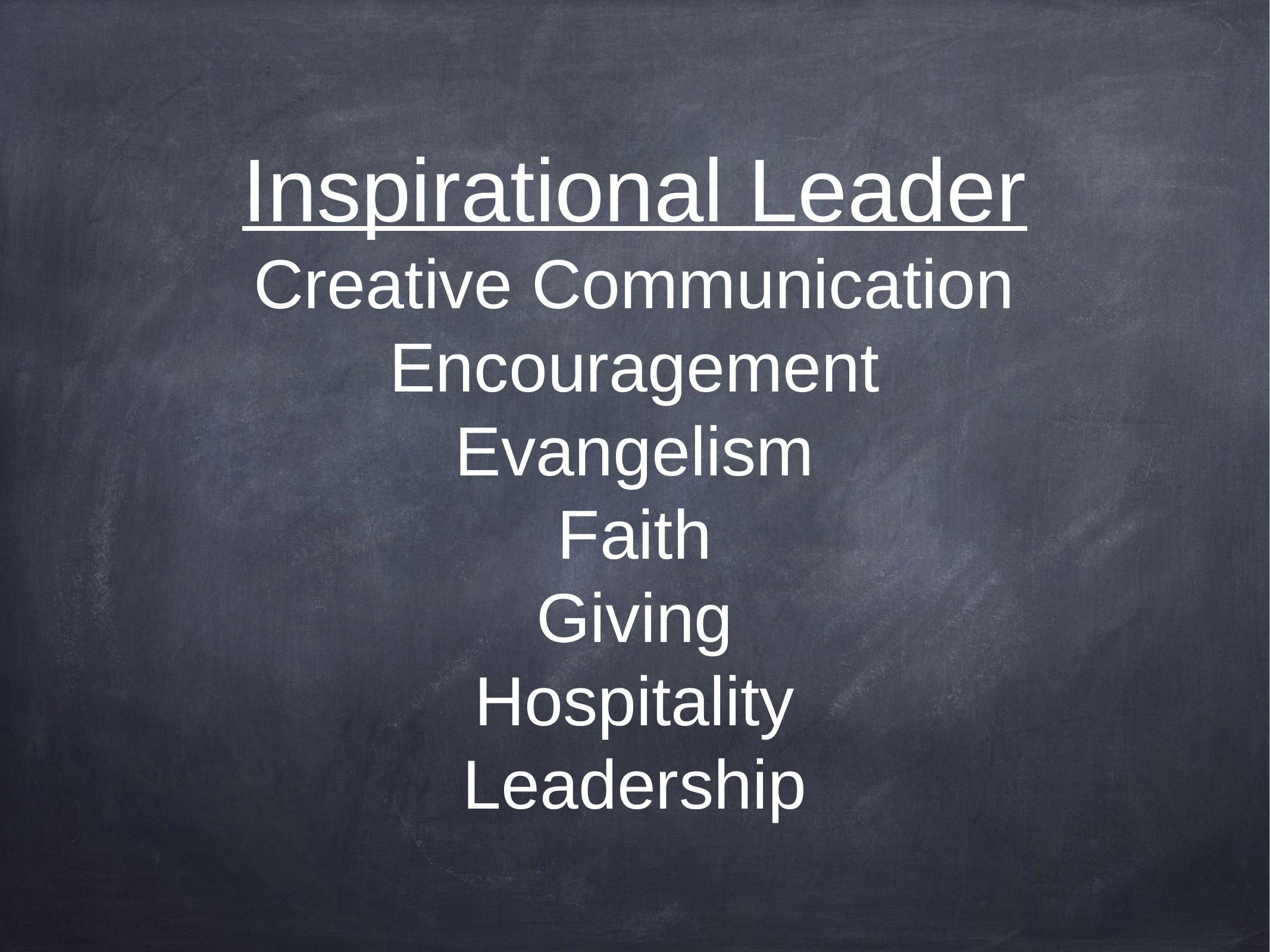

Inspirational Leader
Creative Communication
Encouragement
Evangelism
Faith
Giving
Hospitality
Leadership